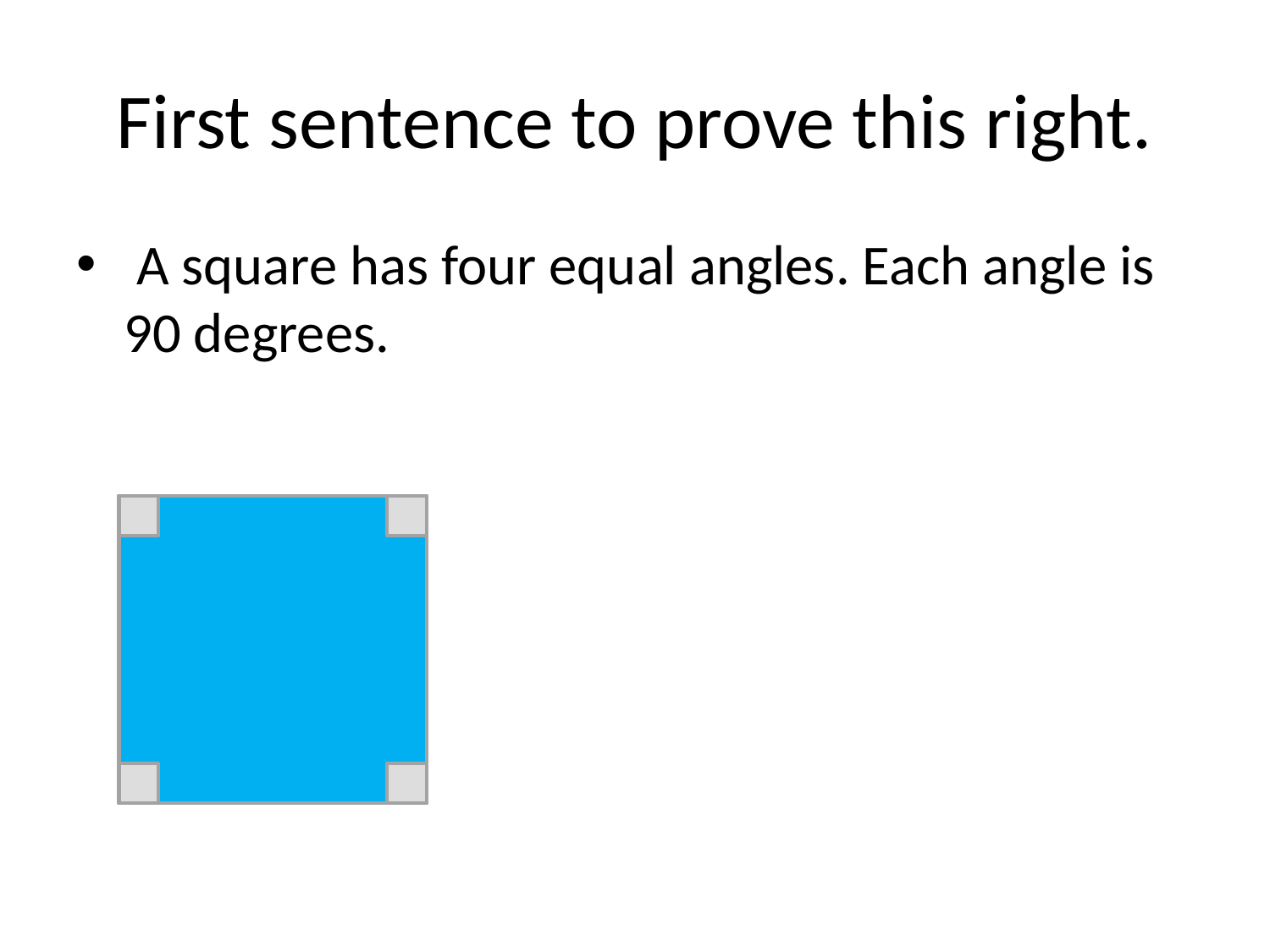

# First sentence to prove this right.
 A square has four equal angles. Each angle is 90 degrees.